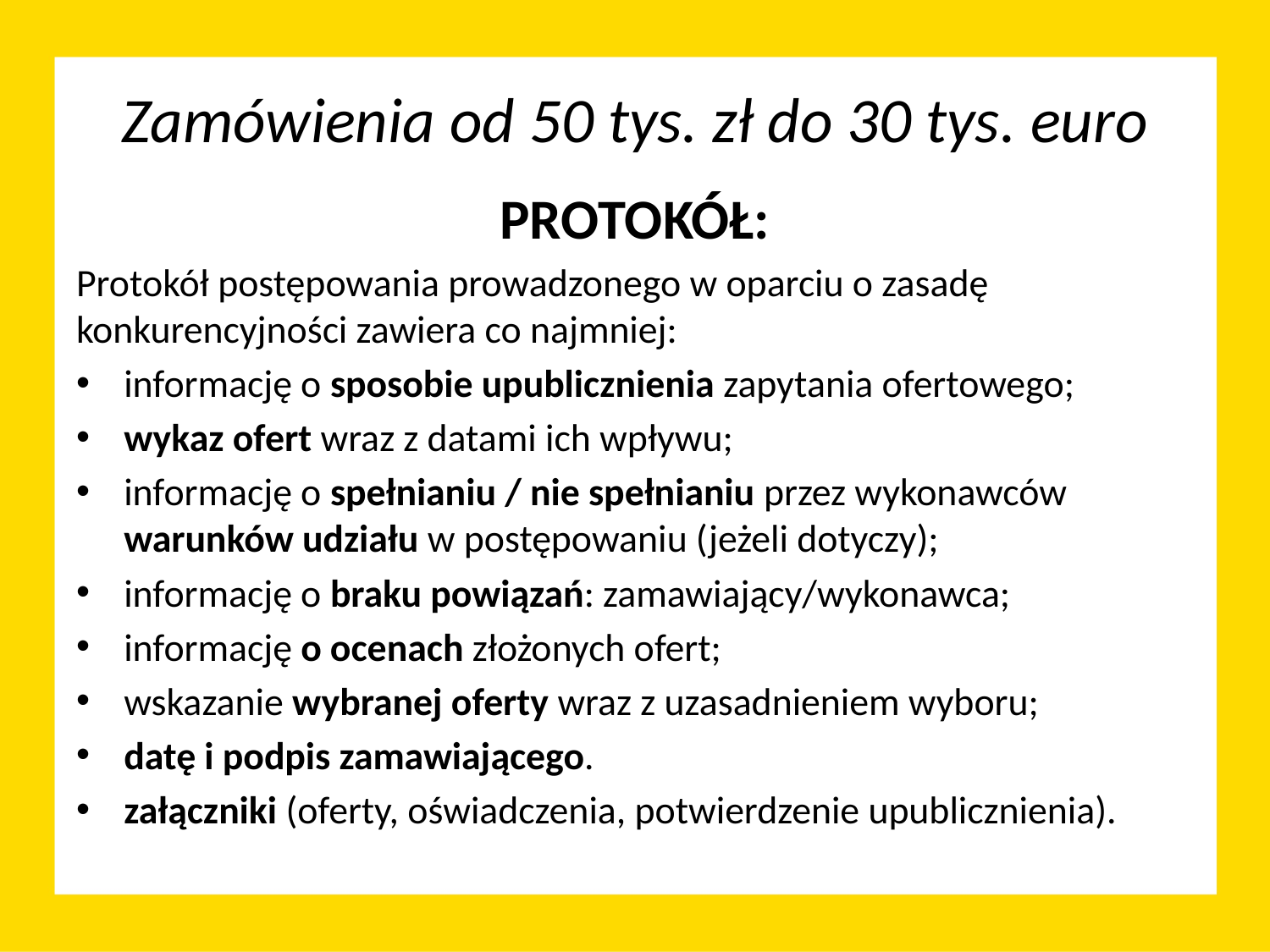

# Zamówienia od 50 tys. zł do 30 tys. euro
PROTOKÓŁ:
Protokół postępowania prowadzonego w oparciu o zasadę konkurencyjności zawiera co najmniej:
informację o sposobie upublicznienia zapytania ofertowego;
wykaz ofert wraz z datami ich wpływu;
informację o spełnianiu / nie spełnianiu przez wykonawców warunków udziału w postępowaniu (jeżeli dotyczy);
informację o braku powiązań: zamawiający/wykonawca;
informację o ocenach złożonych ofert;
wskazanie wybranej oferty wraz z uzasadnieniem wyboru;
datę i podpis zamawiającego.
załączniki (oferty, oświadczenia, potwierdzenie upublicznienia).